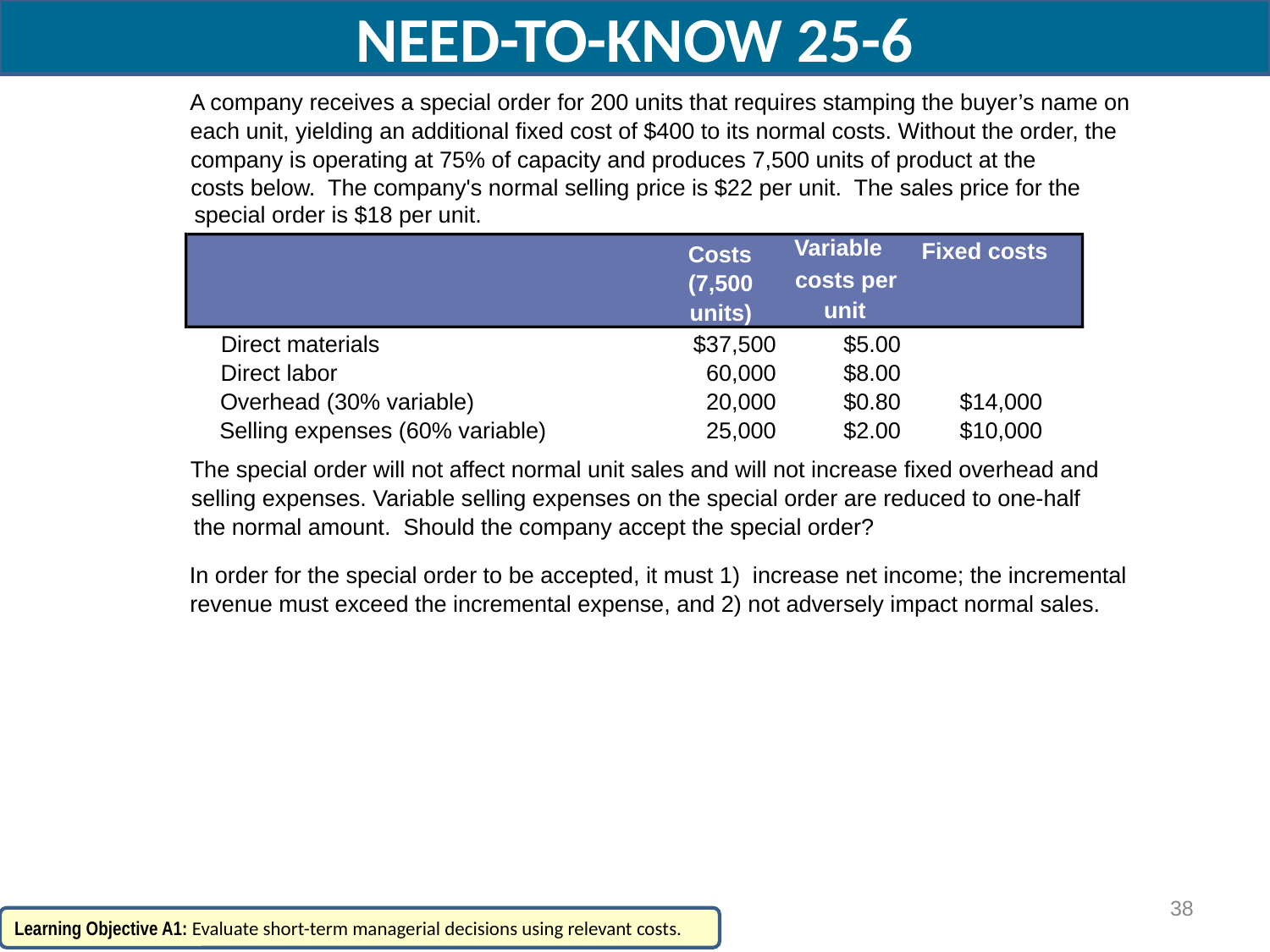

NEED-TO-KNOW 25-6
A company receives a special order for 200 units that requires stamping the buyer’s name on
each unit, yielding an additional fixed cost of $400 to its normal costs. Without the order, the
company is operating at 75% of capacity and produces 7,500 units of product at the
costs below.  The company's normal selling price is $22 per unit.  The sales price for the
special order is $18 per unit.

Variable

Fixed costs
Costs
costs per
(7,500
unit
units)

Direct materials
$37,500
$5.00
Direct labor
60,000
$8.00
Overhead (30% variable)
20,000
$0.80
$14,000
Selling expenses (60% variable)
25,000
$2.00
$10,000
The special order will not affect normal unit sales and will not increase fixed overhead and
selling expenses. Variable selling expenses on the special order are reduced to one-half
the normal amount.  Should the company accept the special order?
In order for the special order to be accepted, it must 1)  increase net income; the incremental
revenue must exceed the incremental expense, and 2) not adversely impact normal sales.
38
Learning Objective A1: Evaluate short-term managerial decisions using relevant costs.